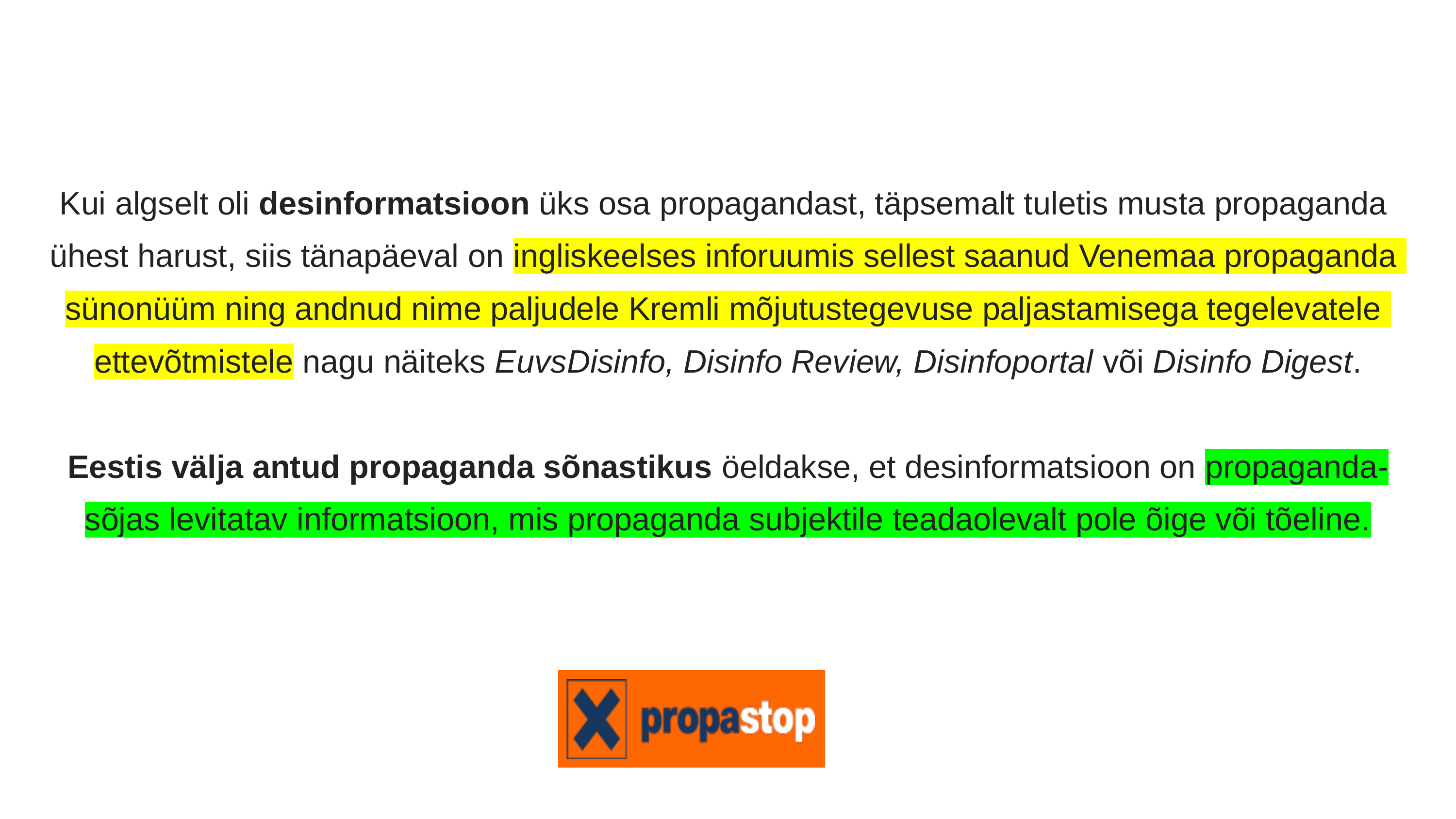

Kui algselt oli desinformatsioon üks osa propagandast, täpsemalt tuletis musta propaganda
ühest harust, siis tänapäeval on ingliskeelses inforuumis sellest saanud Venemaa propaganda
sünonüüm ning andnud nime paljudele Kremli mõjutustegevuse paljastamisega tegelevatele
ettevõtmistele nagu näiteks EuvsDisinfo, Disinfo Review, Disinfoportal või Disinfo Digest.

Eestis välja antud propaganda sõnastikus öeldakse, et desinformatsioon on propaganda-
sõjas levitatav informatsioon, mis propaganda subjektile teadaolevalt pole õige või tõeline.